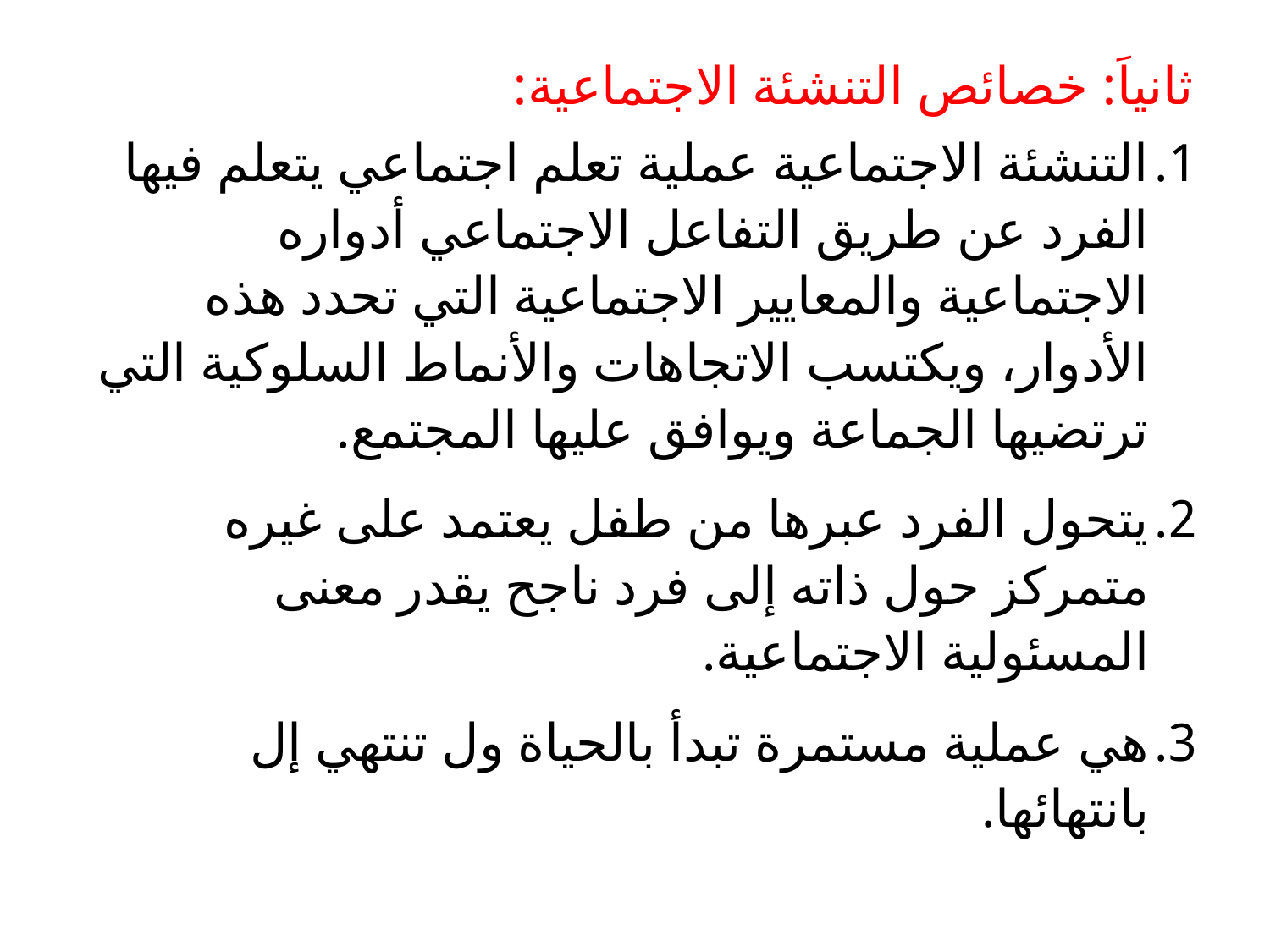

#
ثانياَ: خصائص التنشئة الاجتماعية:
التنشئة الاجتماعية عملية تعلم اجتماعي يتعلم فيها الفرد عن طريق التفاعل الاجتماعي أدواره الاجتماعية والمعايير الاجتماعية التي تحدد هذه الأدوار، ويكتسب الاتجاهات والأنماط السلوكية التي ترتضيها الجماعة ويوافق عليها المجتمع.
يتحول الفرد عبرها من طفل يعتمد على غيره متمركز حول ذاته إلى فرد ناجح يقدر معنى المسئولية الاجتماعية.
هي عملية مستمرة تبدأ بالحياة ول تنتهي إل بانتهائها.